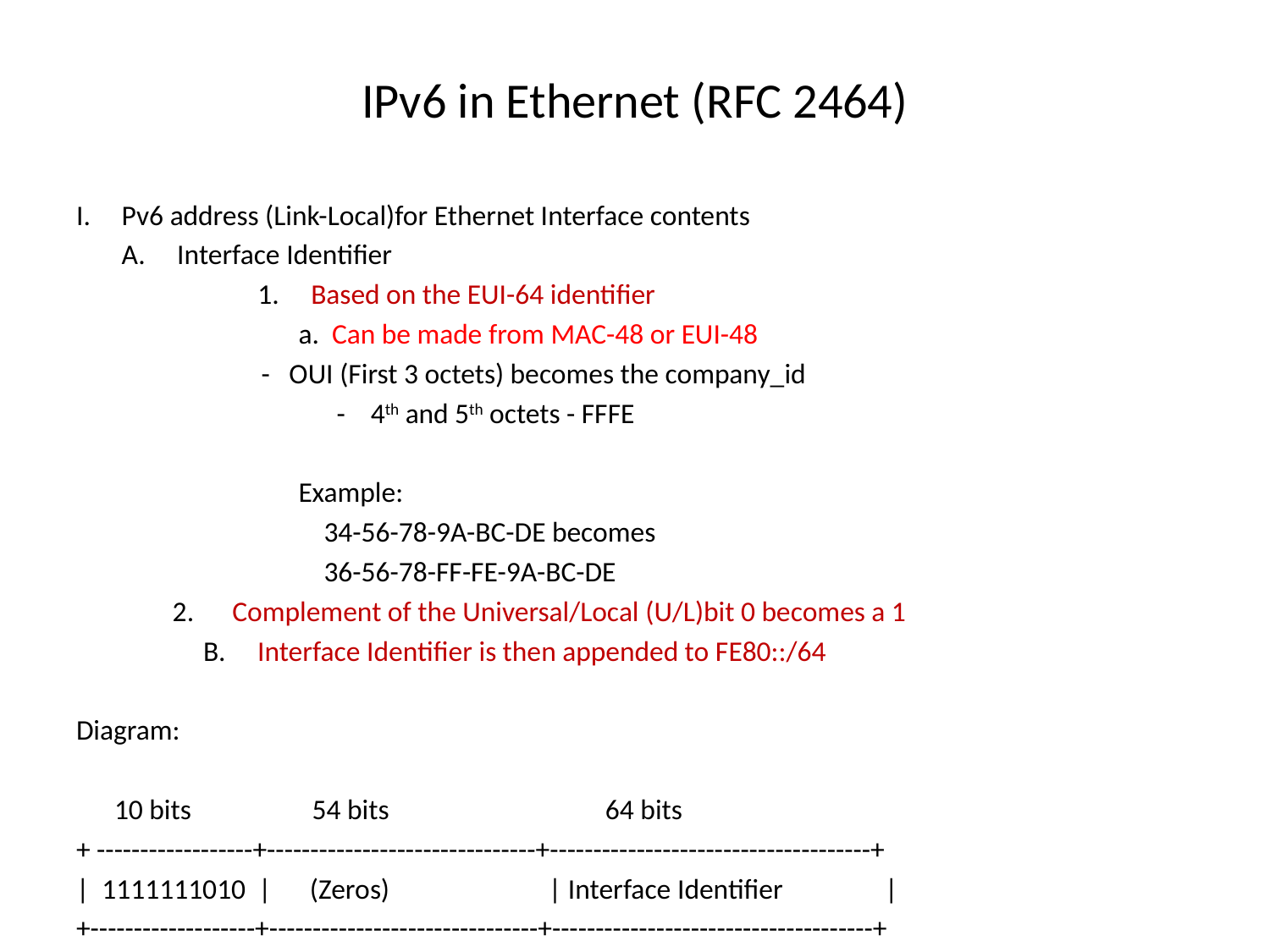

# IPv6 in Ethernet (RFC 2464)
I. 		Pv6 address (Link-Local)for Ethernet Interface contents
      		A.     Interface Identifier
           	        1.     Based on the EUI-64 identifier
                                   a.  Can be made from MAC-48 or EUI-48
		                      -   OUI (First 3 octets) becomes the company_id
                                         -    4th and 5th octets - FFFE

                                   Example:
                                       34-56-78-9A-BC-DE becomes
                                       36-56-78-FF-FE-9A-BC-DE
       	        2.      Complement of the Universal/Local (U/L)bit 0 becomes a 1
                    B.     Interface Identifier is then appended to FE80::/64

Diagram:

      10 bits                   54 bits                                  64 bits
+ ------------------+-------------------------------+-------------------------------------+
|  1111111010  |      (Zeros)                         | Interface Identifier                |
+-------------------+-------------------------------+-------------------------------------+